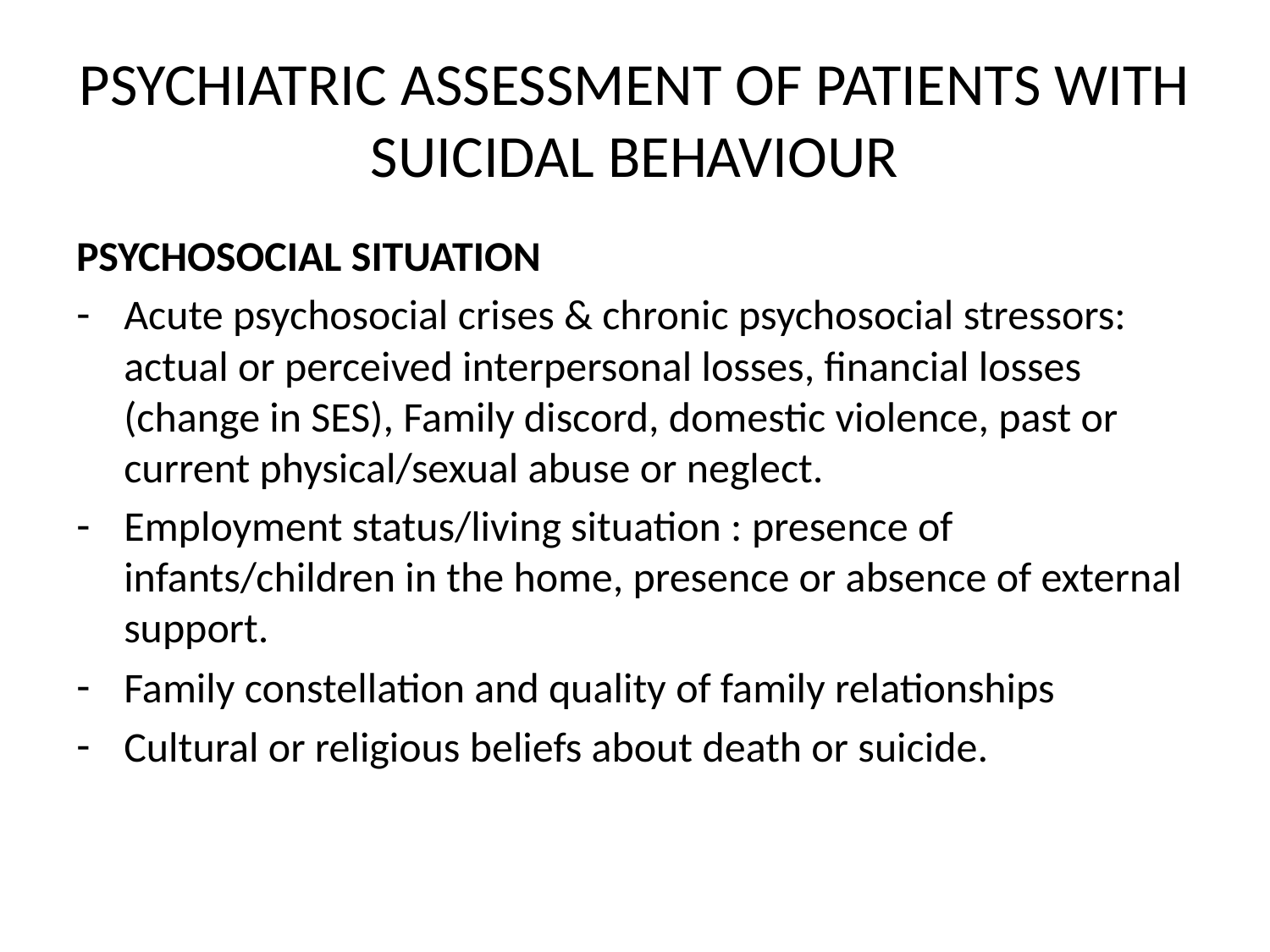

# PSYCHIATRIC ASSESSMENT OF PATIENTS WITH SUICIDAL BEHAVIOUR
PSYCHOSOCIAL SITUATION
Acute psychosocial crises & chronic psychosocial stressors:  actual or perceived interpersonal losses, financial losses (change in SES), Family discord, domestic violence, past or current physical/sexual abuse or neglect.
Employment status/living situation : presence of infants/children in the home, presence or absence of external support.
Family constellation and quality of family relationships
Cultural or religious beliefs about death or suicide.